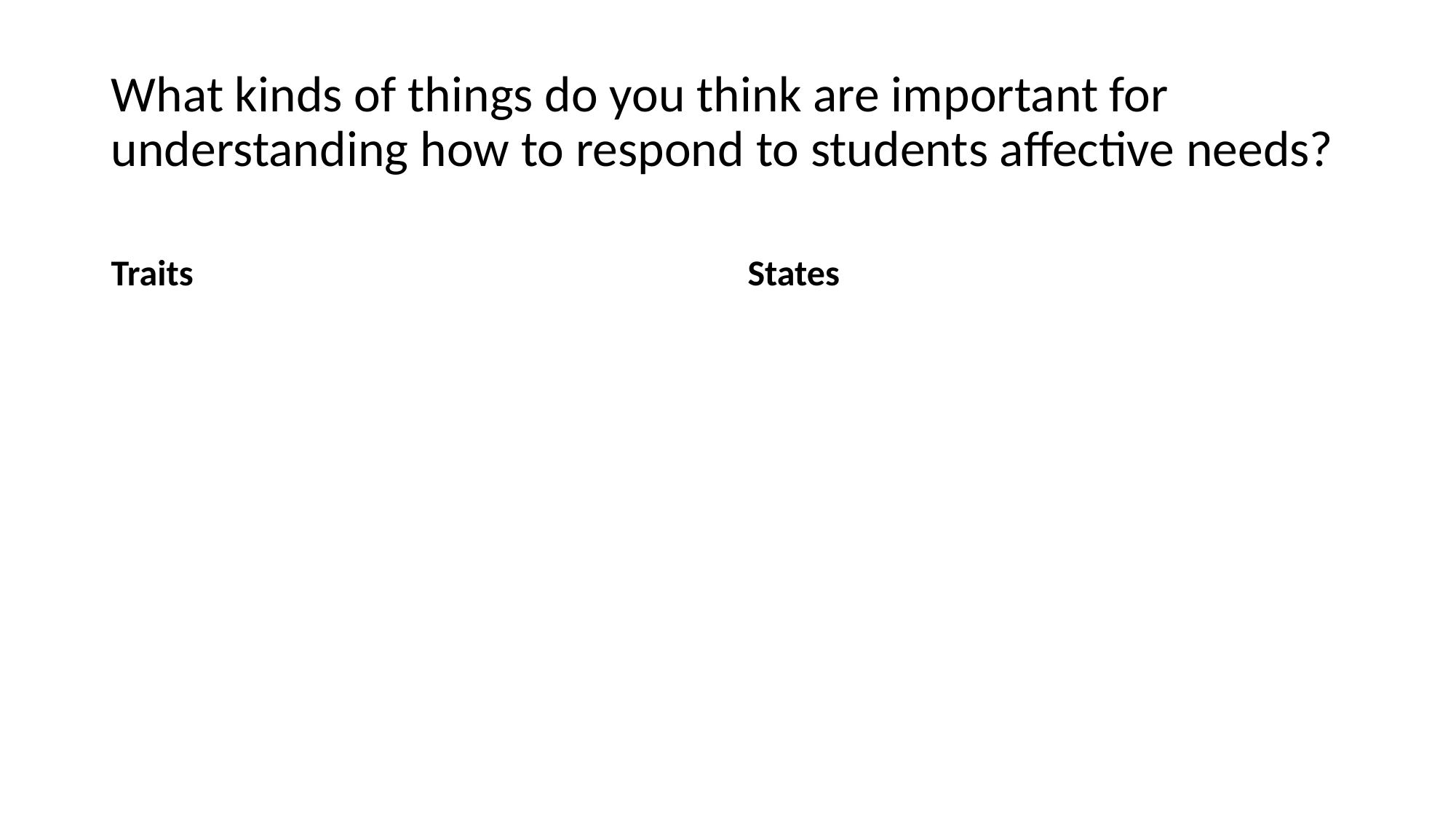

# What kinds of things do you think are important for understanding how to respond to students affective needs?
Traits
States